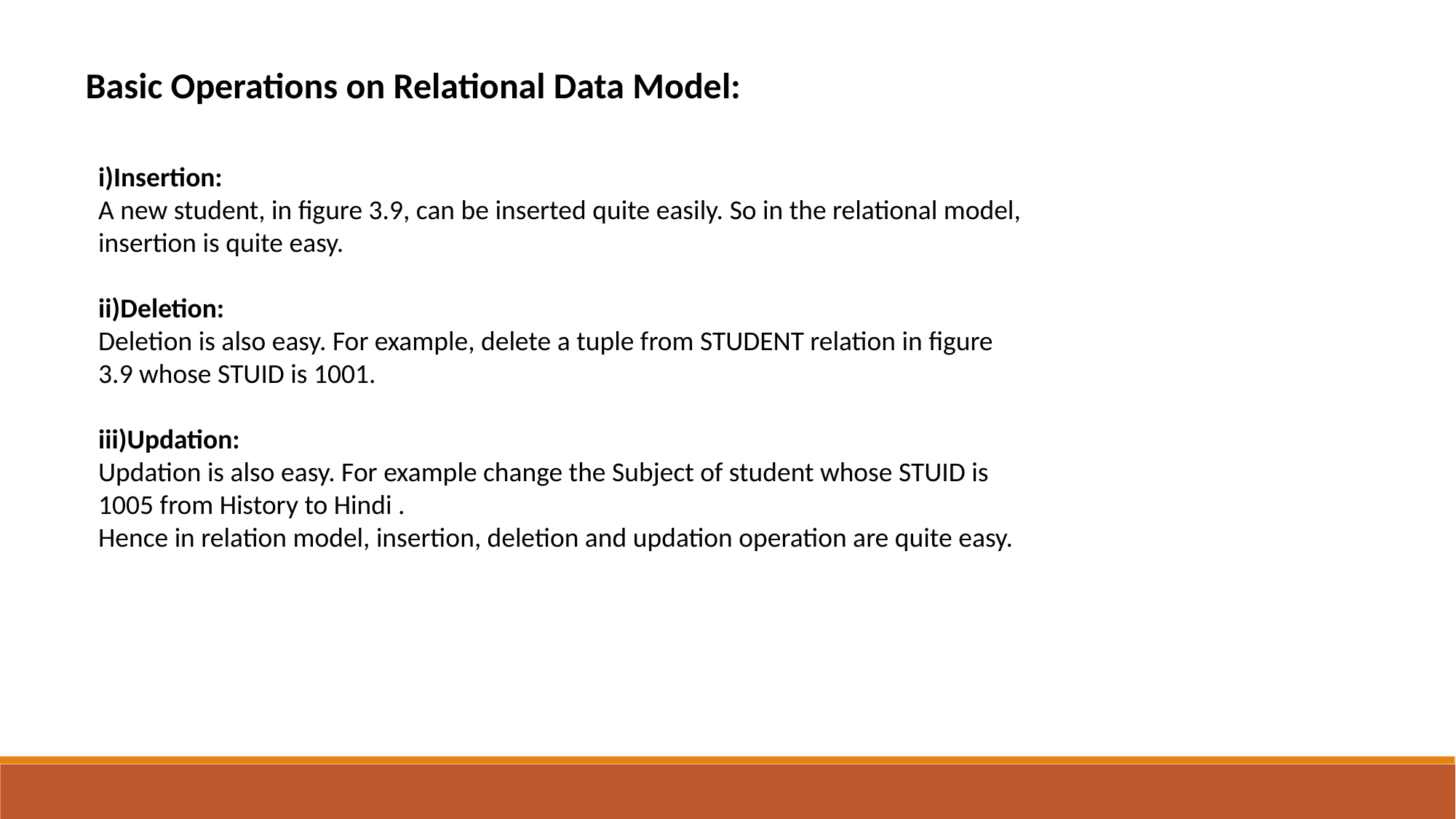

Basic Operations on Relational Data Model:
i)Insertion:
A new student, in figure 3.9, can be inserted quite easily. So in the relational model, insertion is quite easy.

ii)Deletion:
Deletion is also easy. For example, delete a tuple from STUDENT relation in figure 3.9 whose STUID is 1001.

iii)Updation:
Updation is also easy. For example change the Subject of student whose STUID is 1005 from History to Hindi .
Hence in relation model, insertion, deletion and updation operation are quite easy.